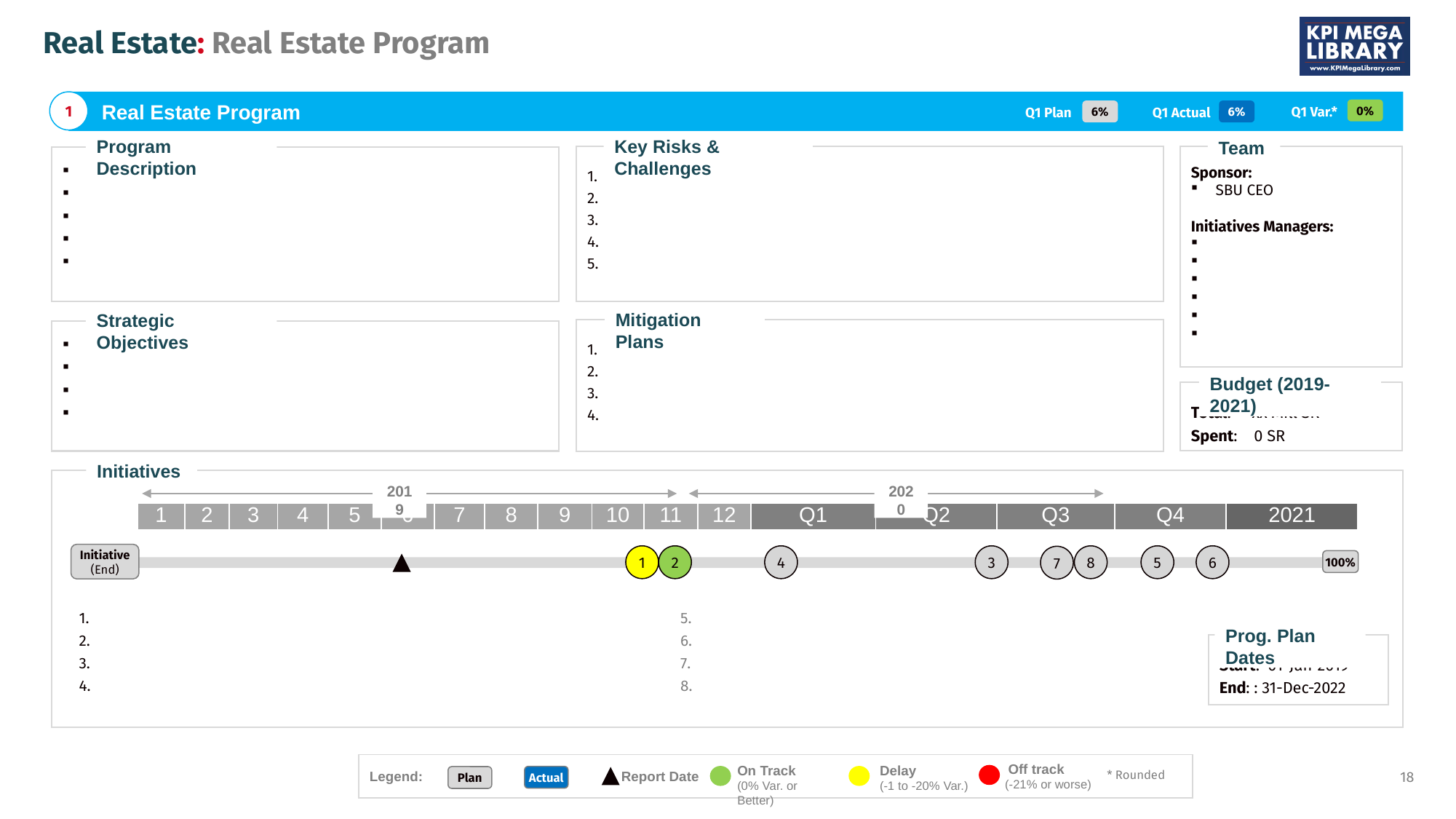

Real Estate: Real Estate Program
  Real Estate Program
1
Q1 Var.*
0%
Q1 Actual
Q1 Plan
6%
6%
Key Risks & Challenges
Program Description
Team
Sponsor:
 SBU CEO

Initiatives Managers:

Mitigation Plans
Strategic Objectives

Budget (2019-2021)
Total:     xx Mill SR
Spent:    0 SR

Initiatives

2019
2020
| 1 | 2 | 3 | 4 | 5 | 6 | 7 | 8 | 9 | 10 | 11 | 12 | Q1 | Q2 | Q3 | Q4 | 2021 |
| --- | --- | --- | --- | --- | --- | --- | --- | --- | --- | --- | --- | --- | --- | --- | --- | --- |
Initiative
(End)
1
2
4
3
8
5
6
7
100%

Prog. Plan Dates
Start:  01-Jan-2019
End: : 31-Dec-2022
Legend:
 Off track
(-21% or worse)
On Track
(0% Var. or Better)
Delay
(-1 to -20% Var.)
Report Date

Actual
Plan

* Rounded